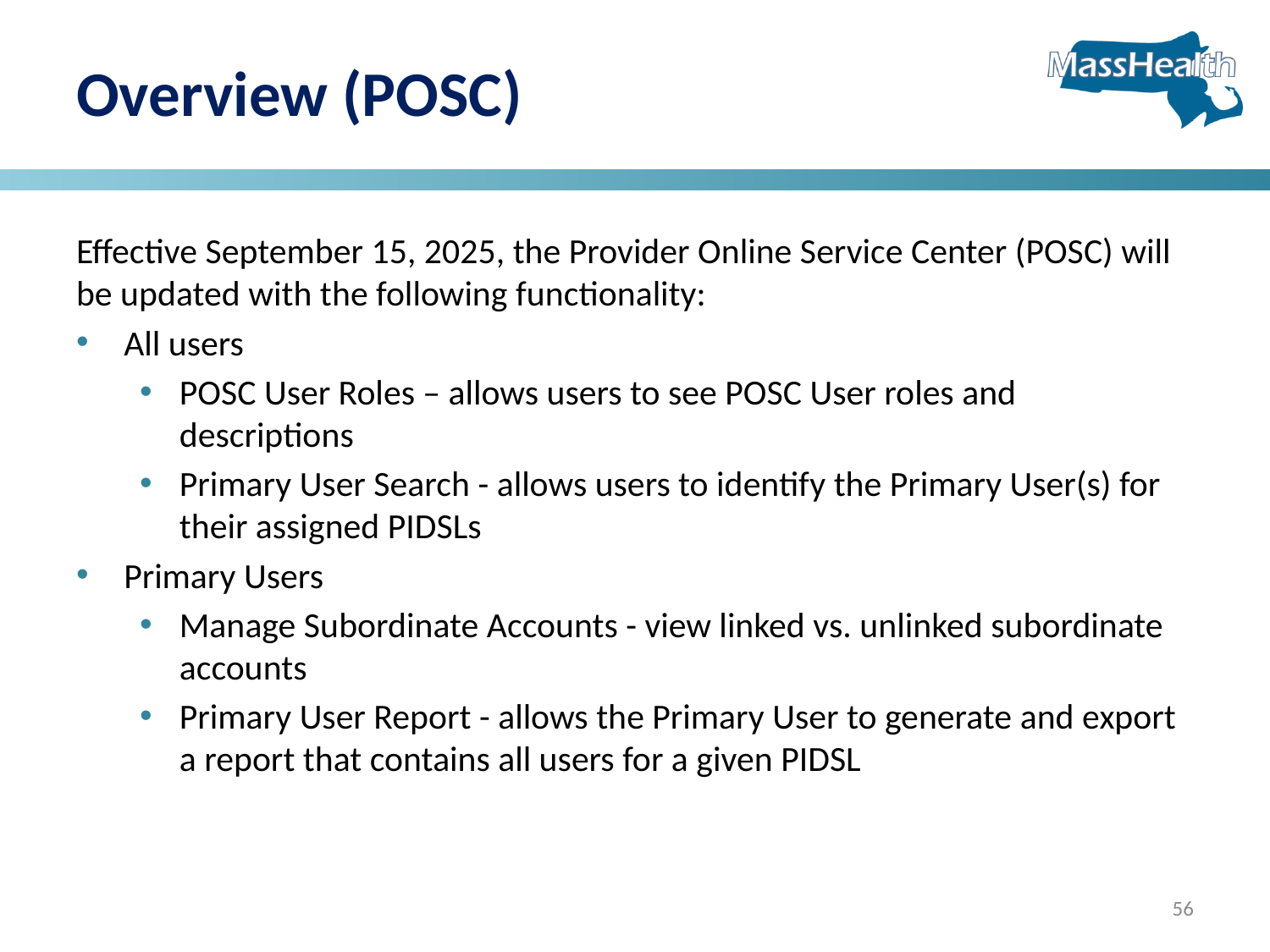

# Overview (POSC)
Effective September 15, 2025, the Provider Online Service Center (POSC) will be updated with the following functionality:
All users
POSC User Roles – allows users to see POSC User roles and descriptions
Primary User Search - allows users to identify the Primary User(s) for their assigned PIDSLs
Primary Users
Manage Subordinate Accounts - view linked vs. unlinked subordinate accounts
Primary User Report - allows the Primary User to generate and export a report that contains all users for a given PIDSL

56